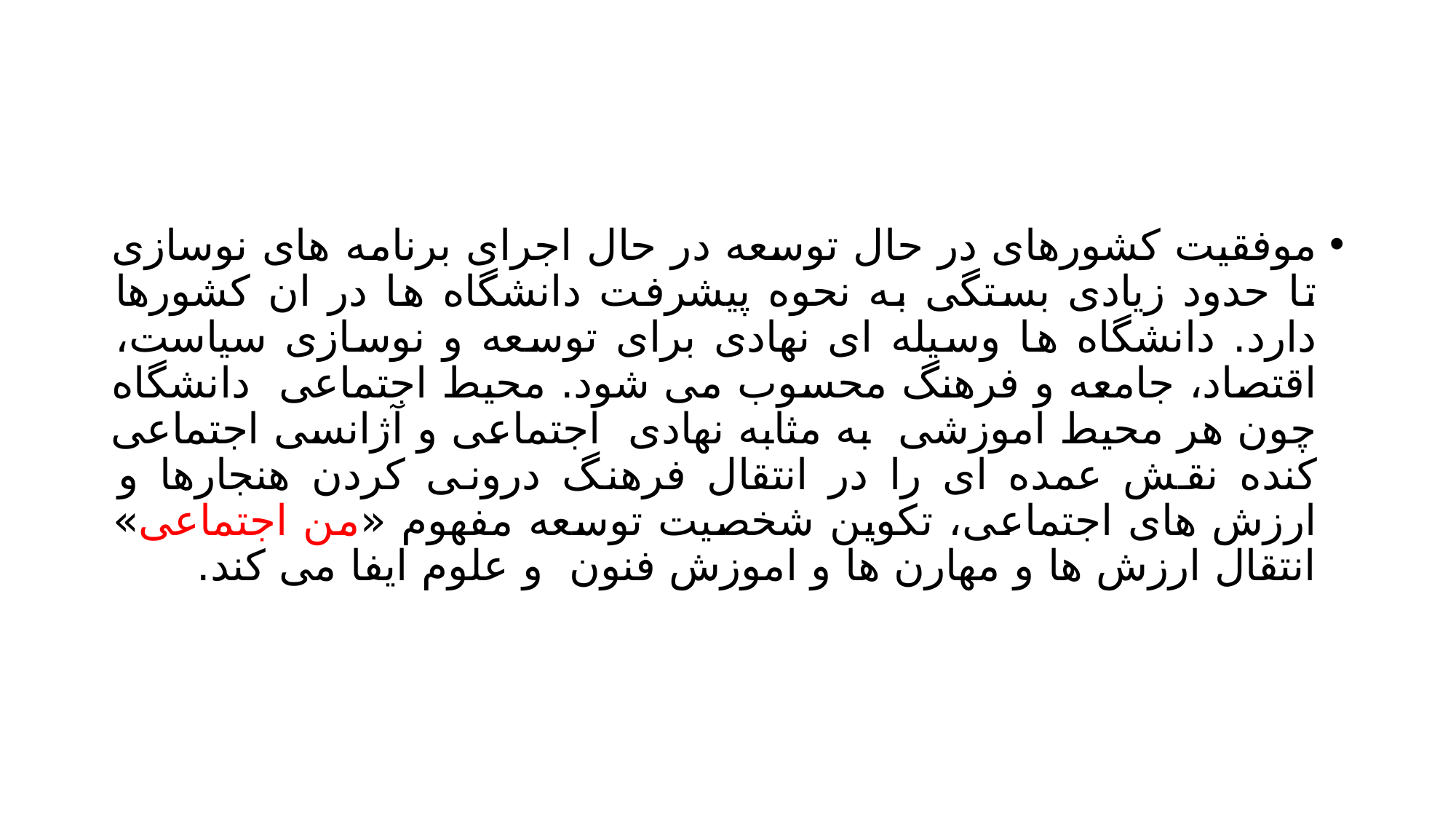

#
موفقیت کشورهای در حال توسعه در حال اجرای برنامه های نوسازی تا حدود زیادی بستگی به نحوه پیشرفت دانشگاه ها در ان کشورها دارد. دانشگاه ها وسیله ای نهادی برای توسعه و نوسازی سیاست، اقتصاد، جامعه و فرهنگ محسوب می شود. محیط اجتماعی  دانشگاه چون هر محیط اموزشی  به مثابه نهادی  اجتماعی و آژانسی اجتماعی کنده نقش عمده ای را در انتقال فرهنگ درونی کردن هنجارها و ارزش های اجتماعی، تکوین شخصیت توسعه مفهوم «من اجتماعی» انتقال ارزش ها و مهارن ها و اموزش فنون  و علوم ایفا می کند.